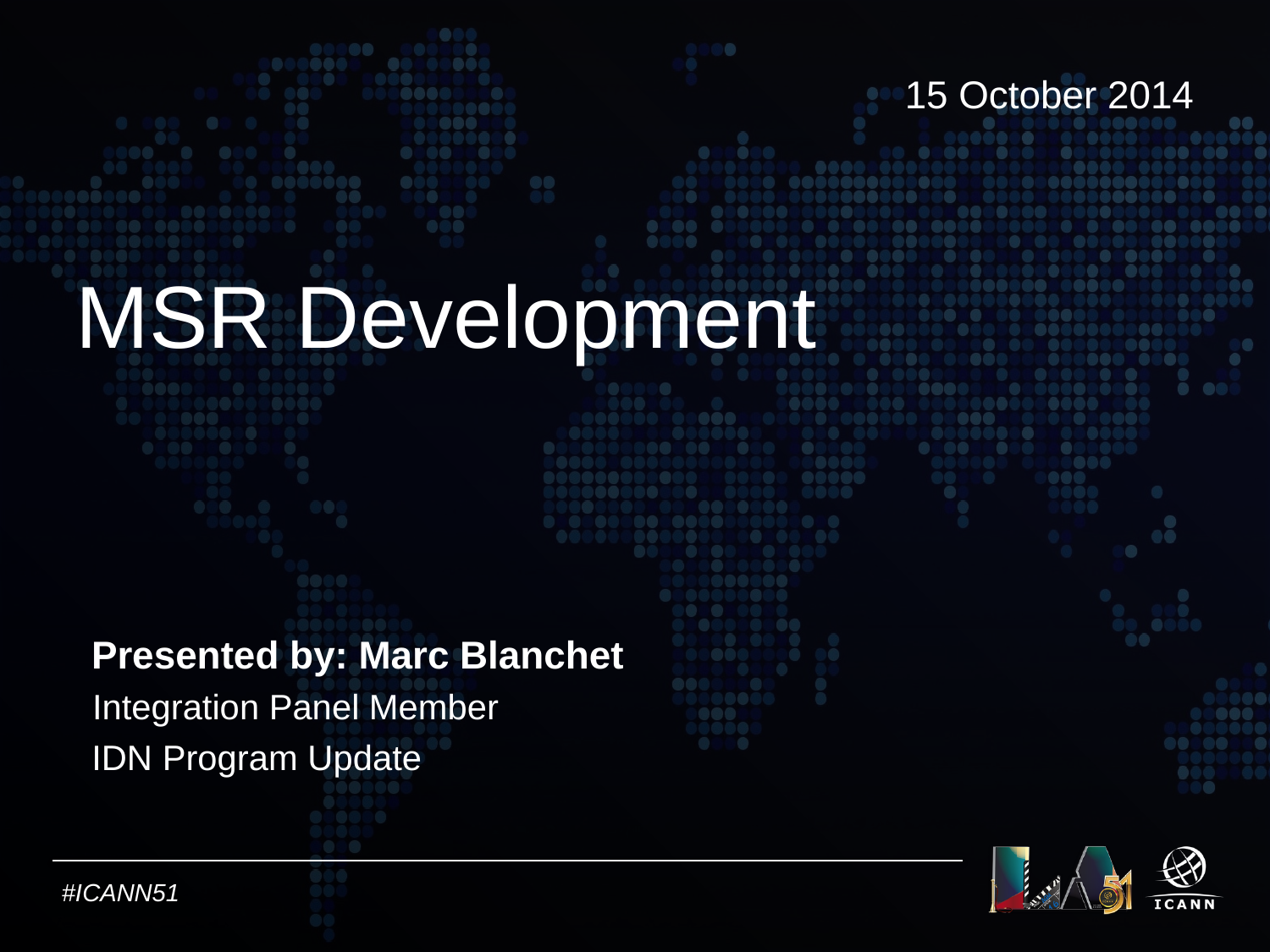

15 October 2014
# MSR Development
Presented by: Marc Blanchet
Integration Panel Member
IDN Program Update